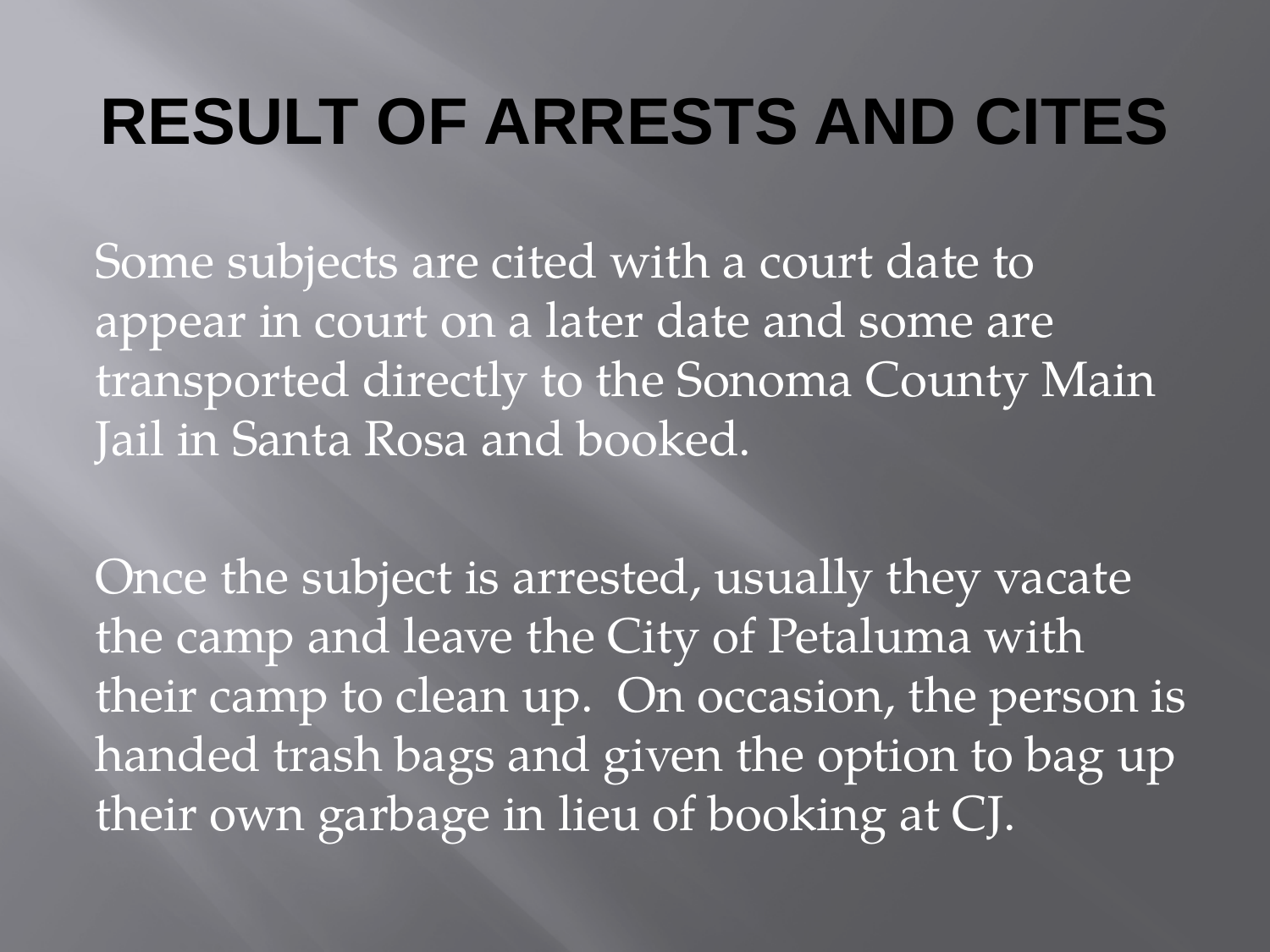

# RESULT OF ARRESTS AND CITES
Some subjects are cited with a court date to appear in court on a later date and some are transported directly to the Sonoma County Main Jail in Santa Rosa and booked.

Once the subject is arrested, usually they vacate the camp and leave the City of Petaluma with their camp to clean up.  On occasion, the person is handed trash bags and given the option to bag up their own garbage in lieu of booking at CJ.